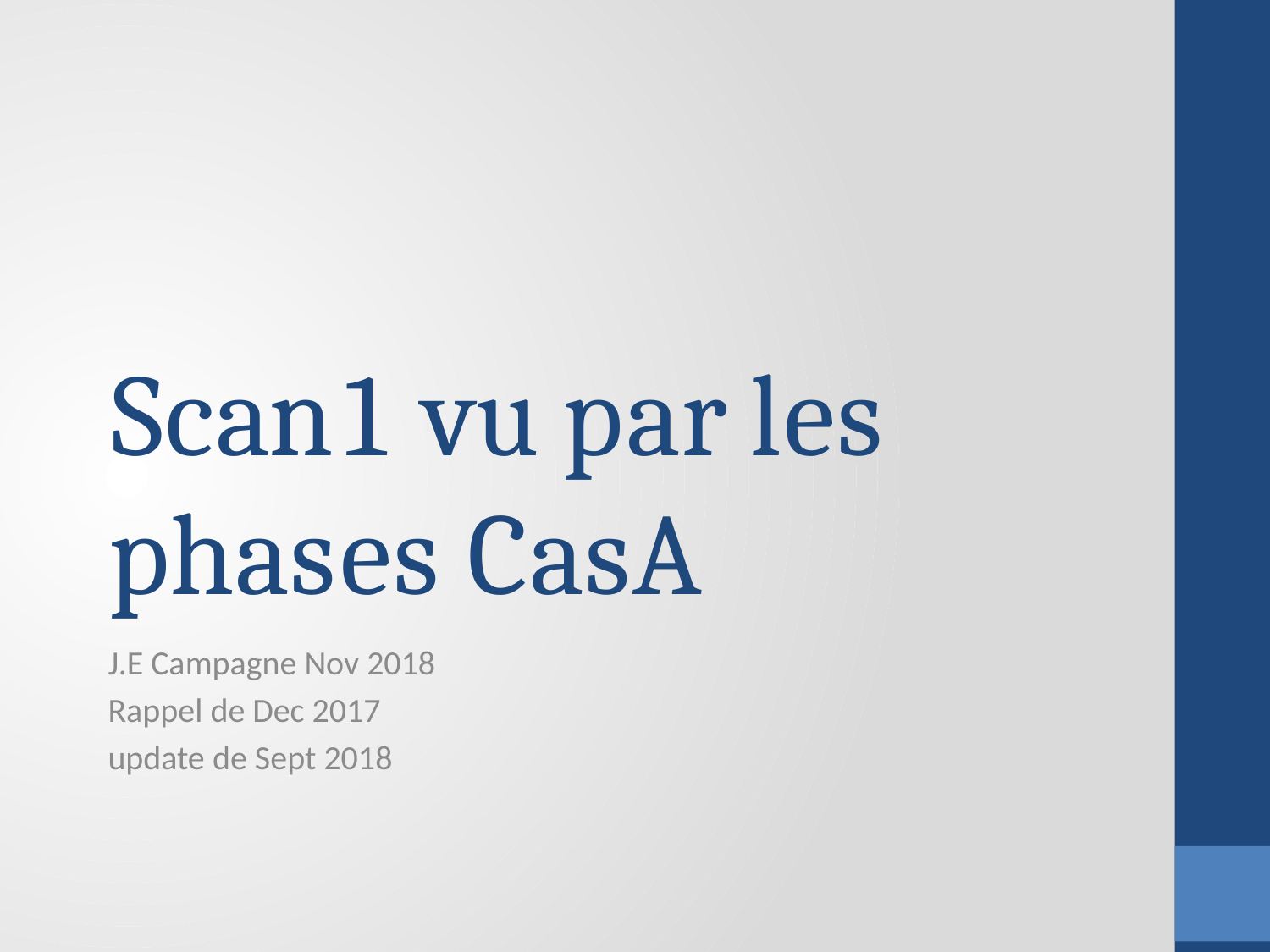

# Scan1 vu par les phases CasA
J.E Campagne Nov 2018
Rappel de Dec 2017
update de Sept 2018